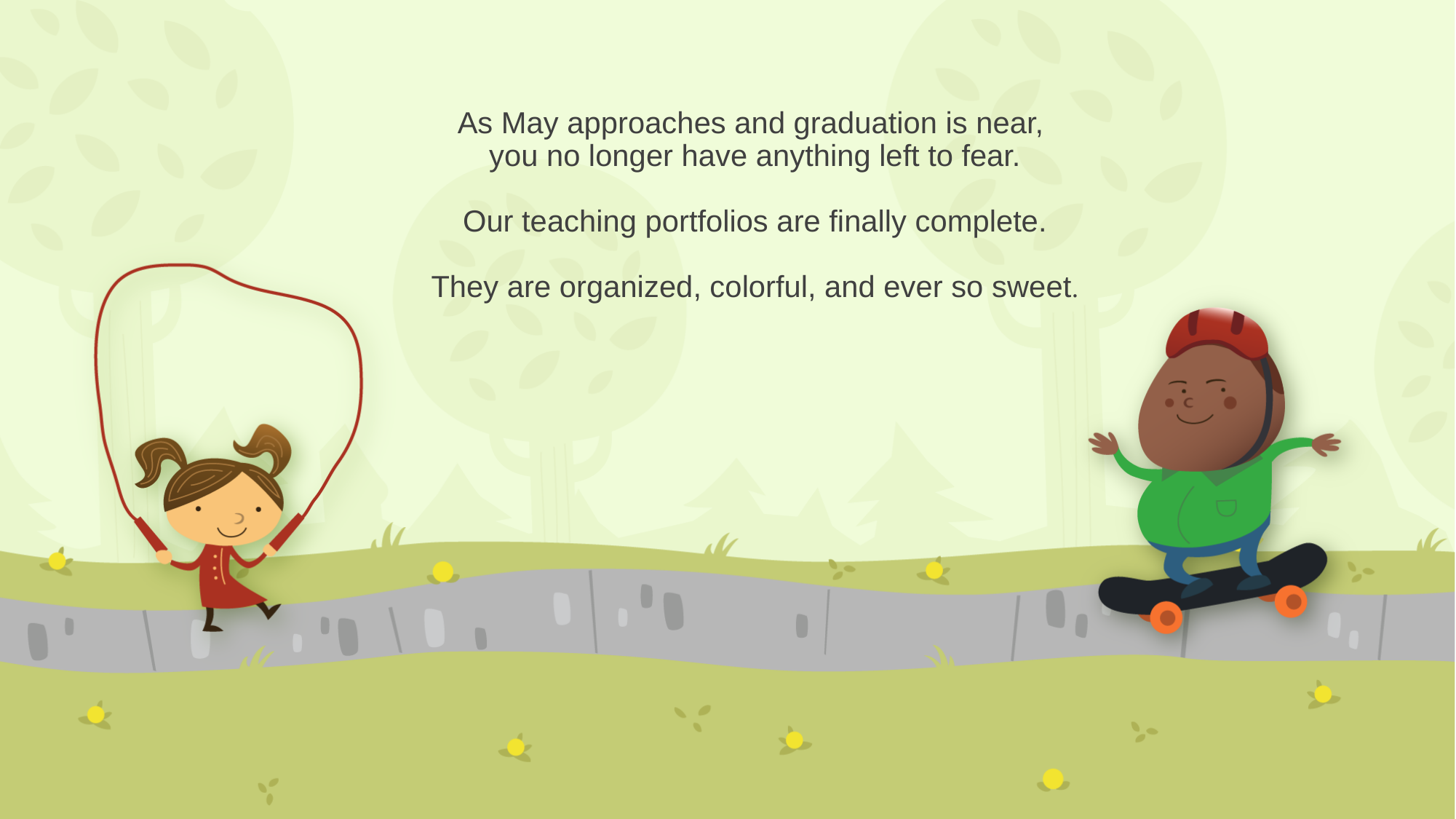

# As May approaches and graduation is near, you no longer have anything left to fear. Our teaching portfolios are finally complete. They are organized, colorful, and ever so sweet.